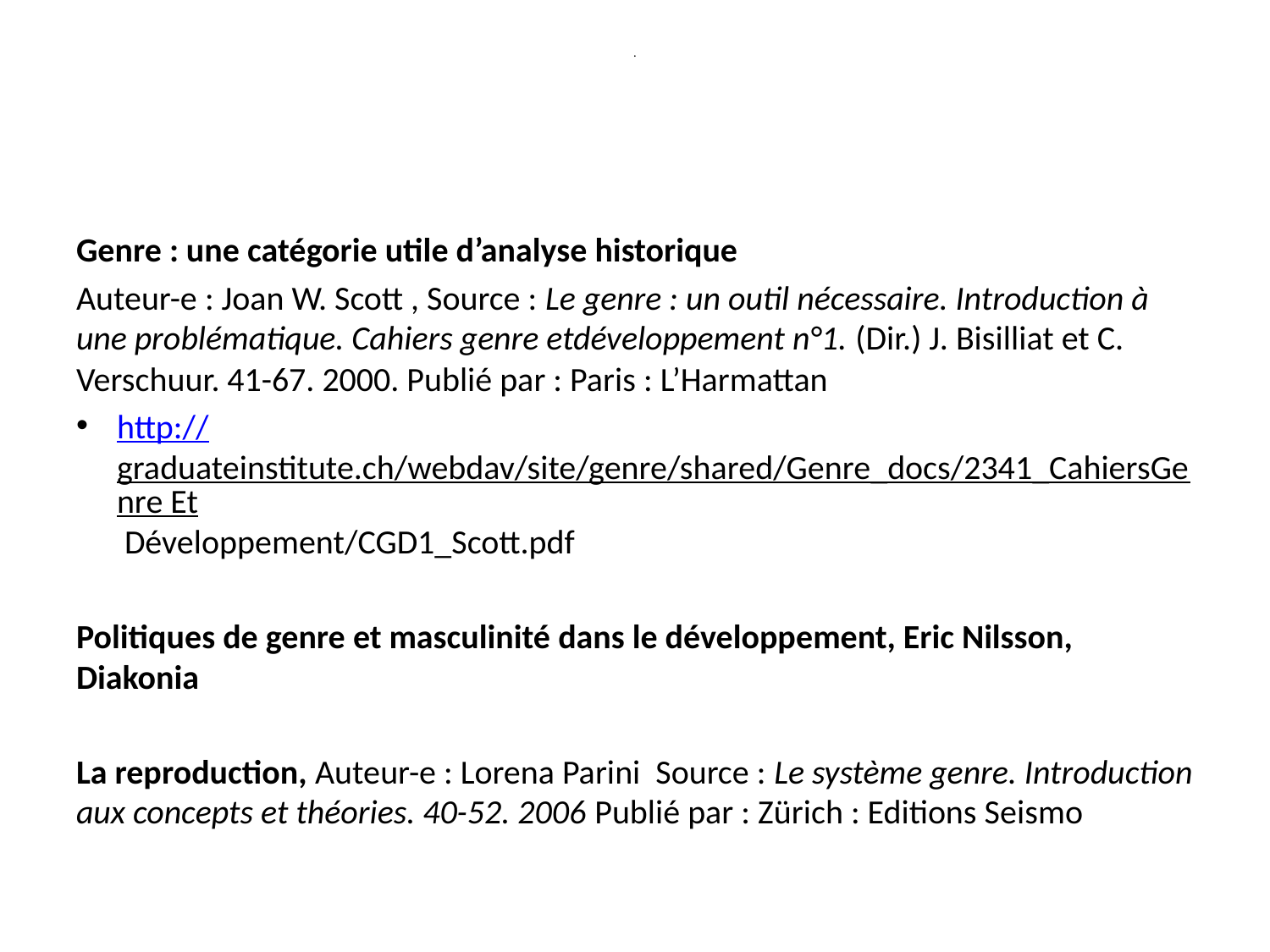

# .
Genre : une catégorie utile d’analyse historique
Auteur-e : Joan W. Scott , Source : Le genre : un outil nécessaire. Introduction à une problématique. Cahiers genre etdéveloppement n°1. (Dir.) J. Bisilliat et C. Verschuur. 41-67. 2000. Publié par : Paris : L’Harmattan
http://graduateinstitute.ch/webdav/site/genre/shared/Genre_docs/2341_CahiersGenre Et Développement/CGD1_Scott.pdf

Politiques de genre et masculinité dans le développement, Eric Nilsson, Diakonia

La reproduction, Auteur-e : Lorena Parini  Source : Le système genre. Introduction aux concepts et théories. 40-52. 2006 Publié par : Zürich : Editions Seismo